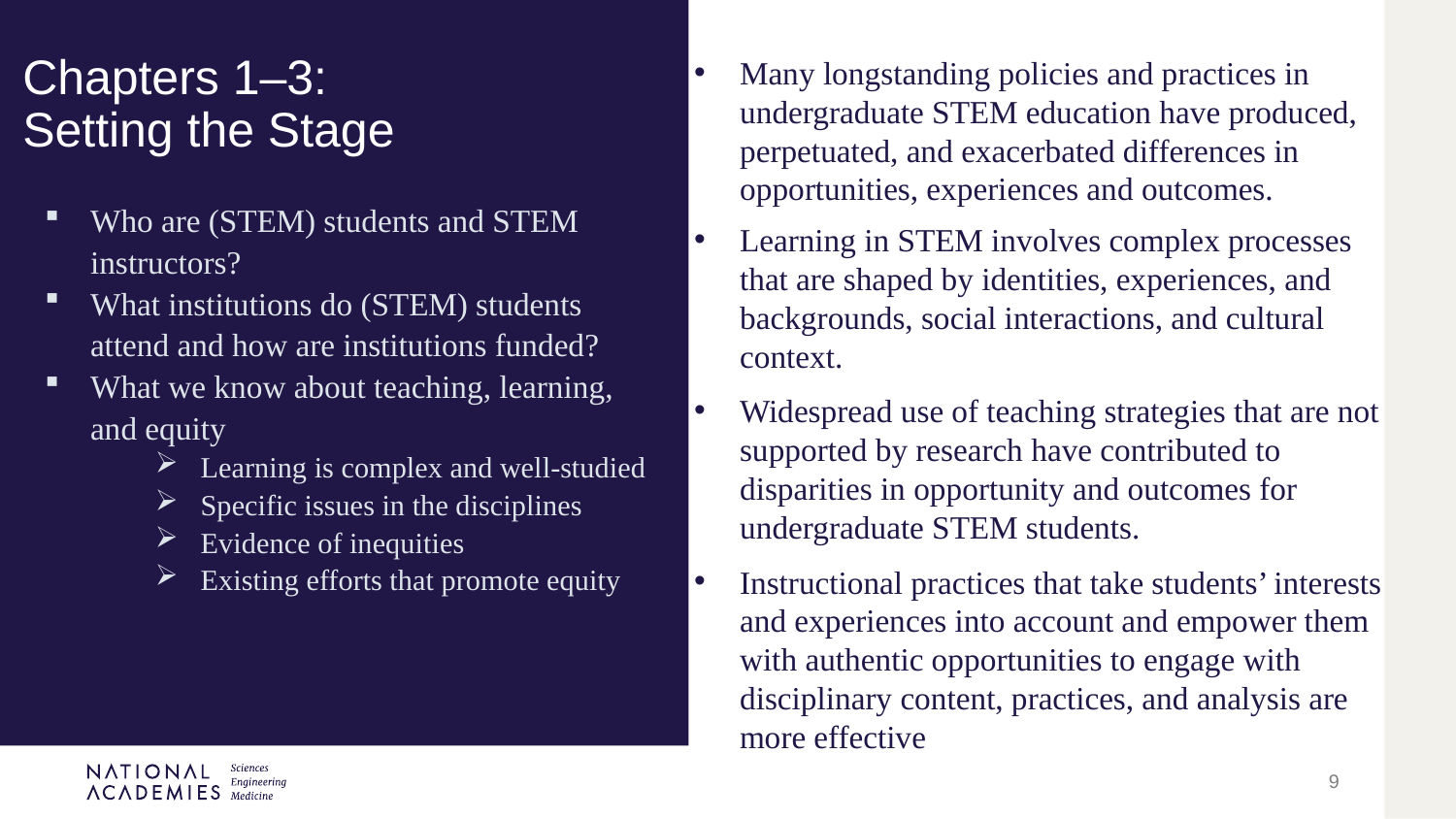

Chapters 1–3:
Setting the Stage
Many longstanding policies and practices in undergraduate STEM education have produced, perpetuated, and exacerbated differences in opportunities, experiences and outcomes.
Learning in STEM involves complex processes that are shaped by identities, experiences, and backgrounds, social interactions, and cultural context.
Widespread use of teaching strategies that are not supported by research have contributed to disparities in opportunity and outcomes for undergraduate STEM students.
Instructional practices that take students’ interests and experiences into account and empower them with authentic opportunities to engage with disciplinary content, practices, and analysis are more effective
Who are (STEM) students and STEM instructors?
What institutions do (STEM) students attend and how are institutions funded?
What we know about teaching, learning, and equity
Learning is complex and well-studied
Specific issues in the disciplines
Evidence of inequities
Existing efforts that promote equity
9